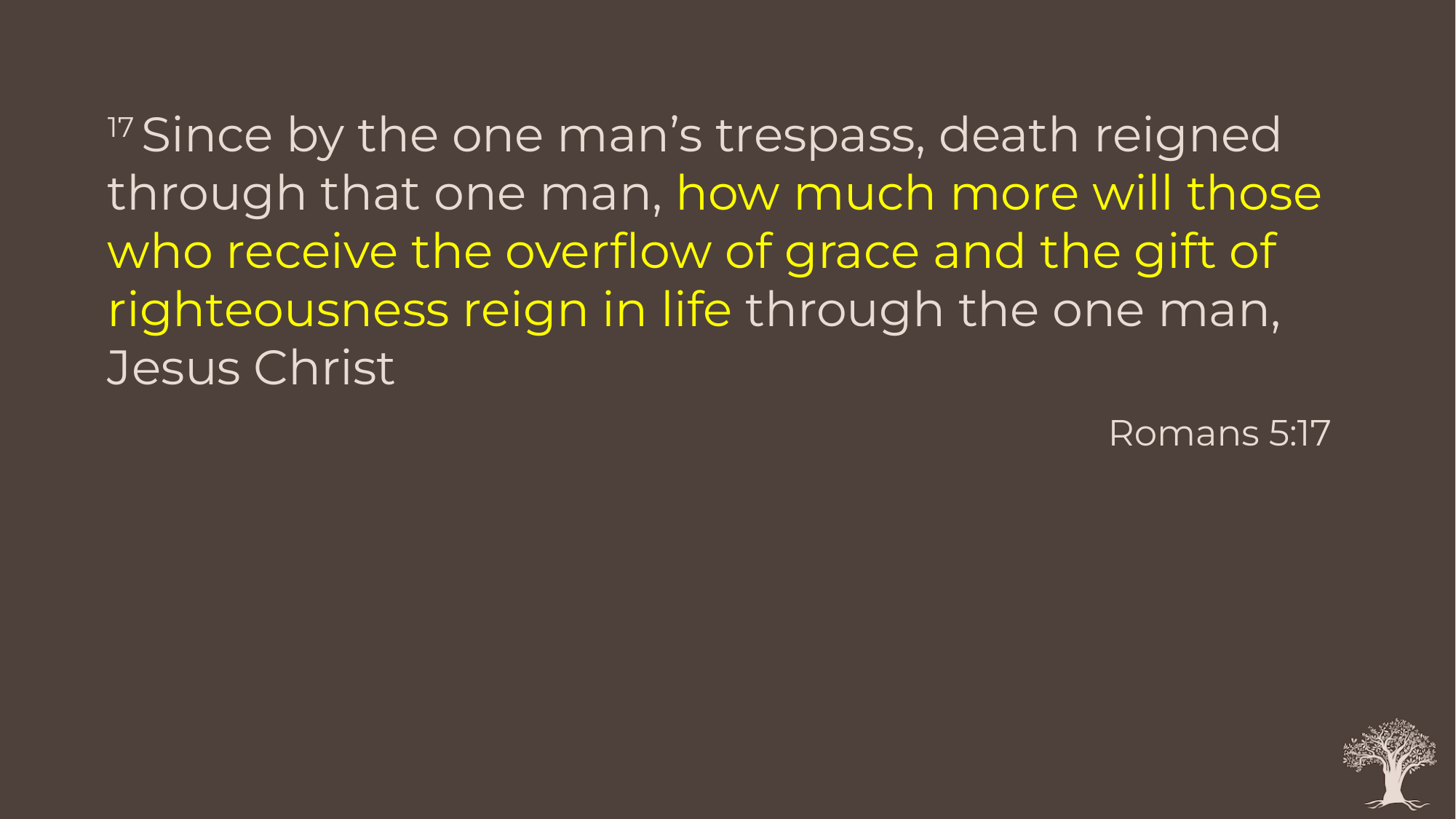

17 Since by the one man’s trespass, death reigned through that one man, how much more will those who receive the overflow of grace and the gift of righteousness reign in life through the one man, Jesus Christ
Romans 5:17